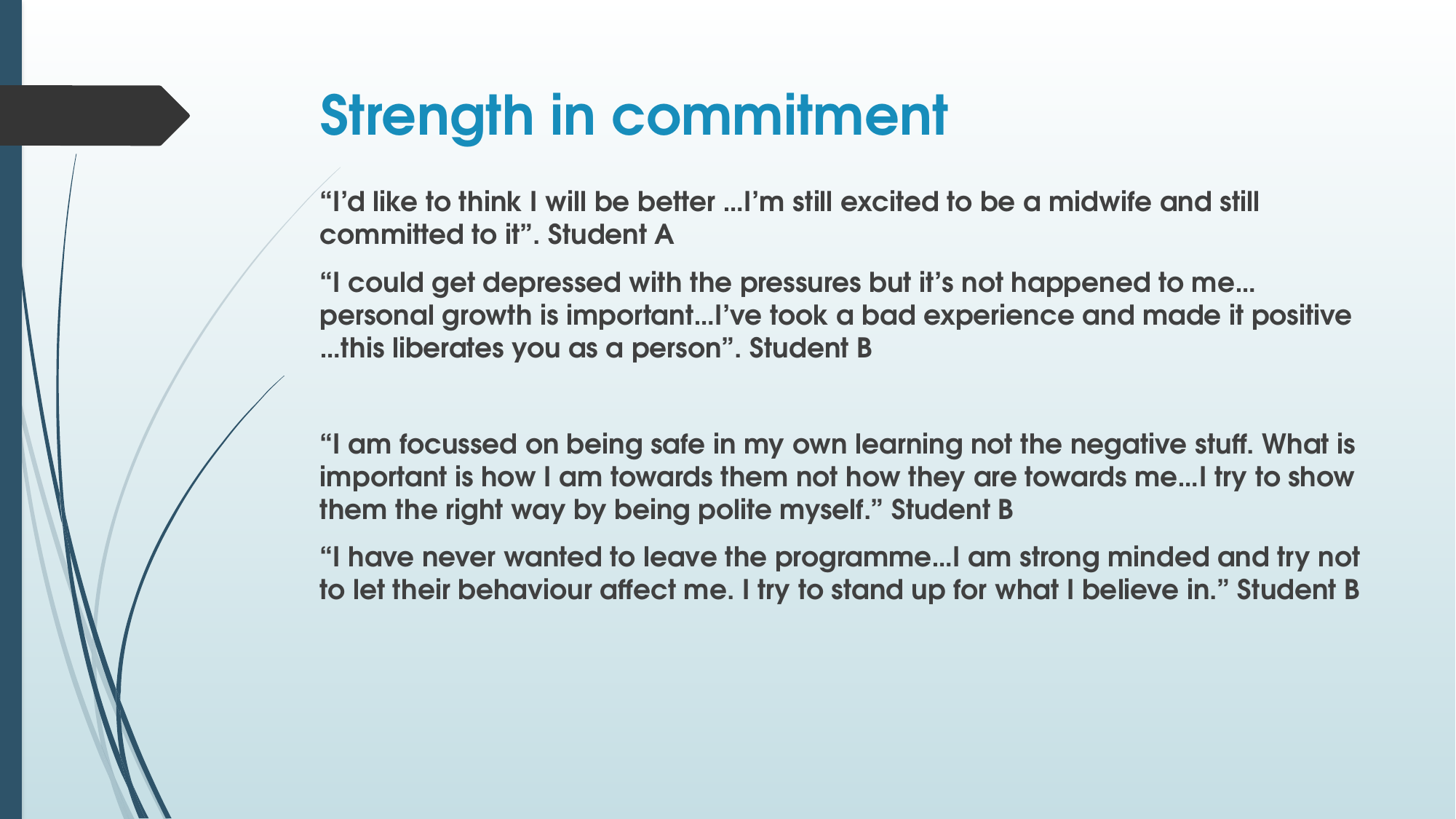

# Strength in commitment
“I’d like to think I will be better …I’m still excited to be a midwife and still committed to it”. Student A
“I could get depressed with the pressures but it’s not happened to me…personal growth is important…I’ve took a bad experience and made it positive …this liberates you as a person”. Student B

“I am focussed on being safe in my own learning not the negative stuff. What is important is how I am towards them not how they are towards me…I try to show them the right way by being polite myself.” Student B
“I have never wanted to leave the programme…I am strong minded and try not to let their behaviour affect me. I try to stand up for what I believe in.” Student B